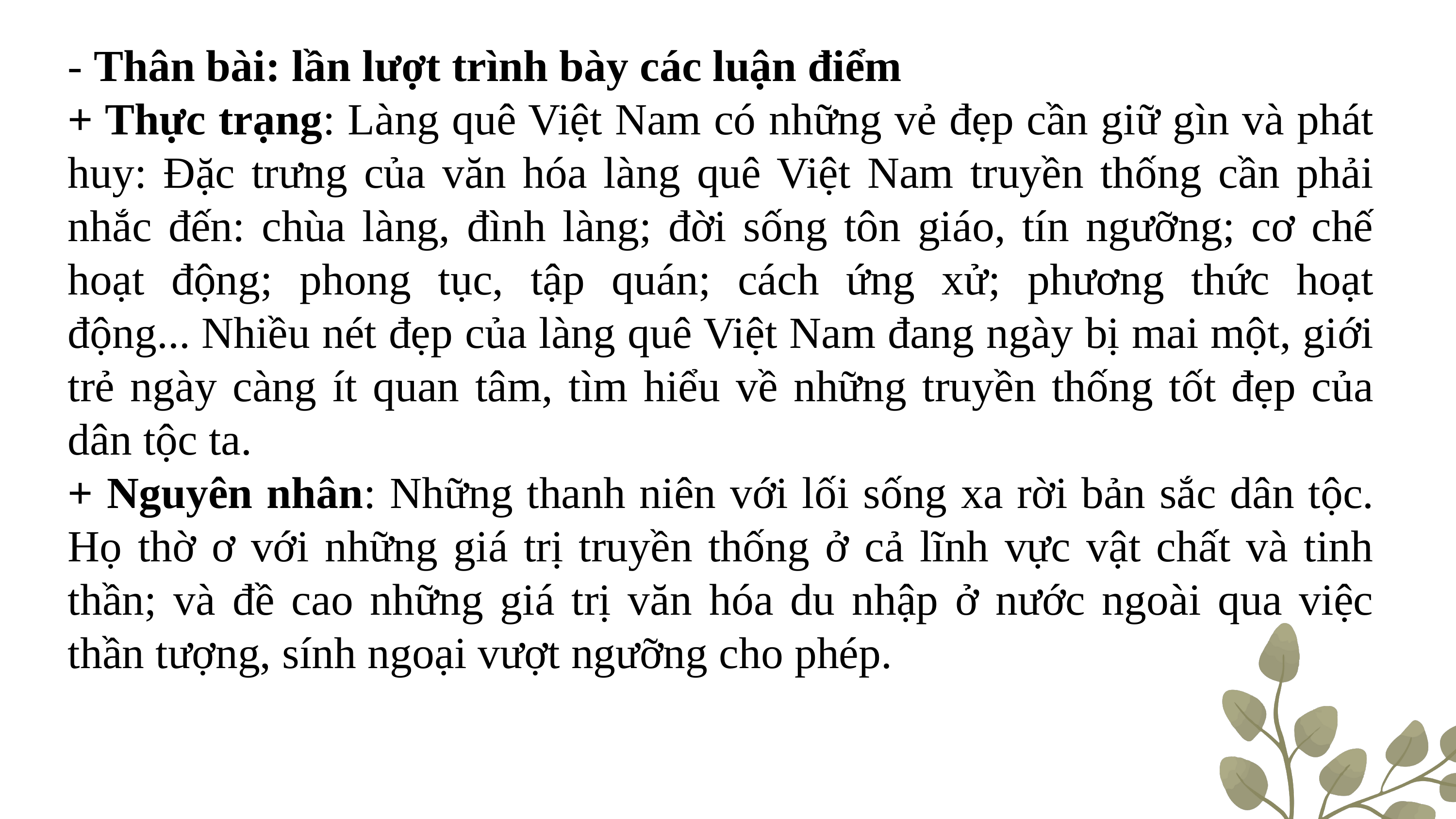

- Thân bài: lần lượt trình bày các luận điểm
+ Thực trạng: Làng quê Việt Nam có những vẻ đẹp cần giữ gìn và phát huy: Đặc trưng của văn hóa làng quê Việt Nam truyền thống cần phải nhắc đến: chùa làng, đình làng; đời sống tôn giáo, tín ngưỡng; cơ chế hoạt động; phong tục, tập quán; cách ứng xử; phương thức hoạt động... Nhiều nét đẹp của làng quê Việt Nam đang ngày bị mai một, giới trẻ ngày càng ít quan tâm, tìm hiểu về những truyền thống tốt đẹp của dân tộc ta.
+ Nguyên nhân: Những thanh niên với lối sống xa rời bản sắc dân tộc. Họ thờ ơ với những giá trị truyền thống ở cả lĩnh vực vật chất và tinh thần; và đề cao những giá trị văn hóa du nhập ở nước ngoài qua việc thần tượng, sính ngoại vượt ngưỡng cho phép.